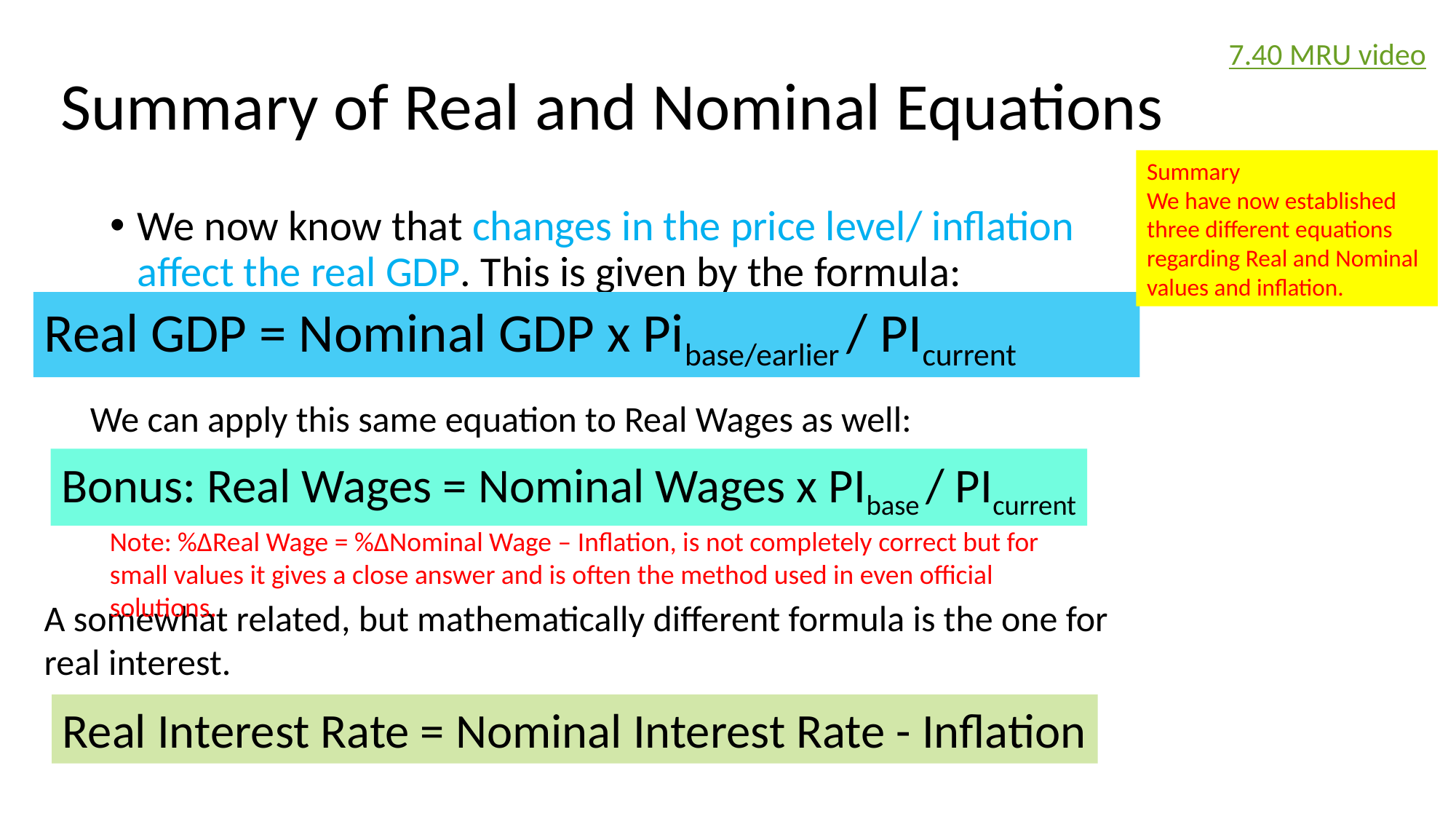

# Summary of Real and Nominal Equations
7.40 MRU video
Summary
We have now established three different equations regarding Real and Nominal values and inflation.
We now know that changes in the price level/ inflation affect the real GDP. This is given by the formula:
Real GDP = Nominal GDP x Pibase/earlier / PIcurrent
We can apply this same equation to Real Wages as well:
Bonus: Real Wages = Nominal Wages x PIbase / PIcurrent
Note: %∆Real Wage = %∆Nominal Wage – Inflation, is not completely correct but for small values it gives a close answer and is often the method used in even official solutions.
A somewhat related, but mathematically different formula is the one for real interest.
Real Interest Rate = Nominal Interest Rate - Inflation